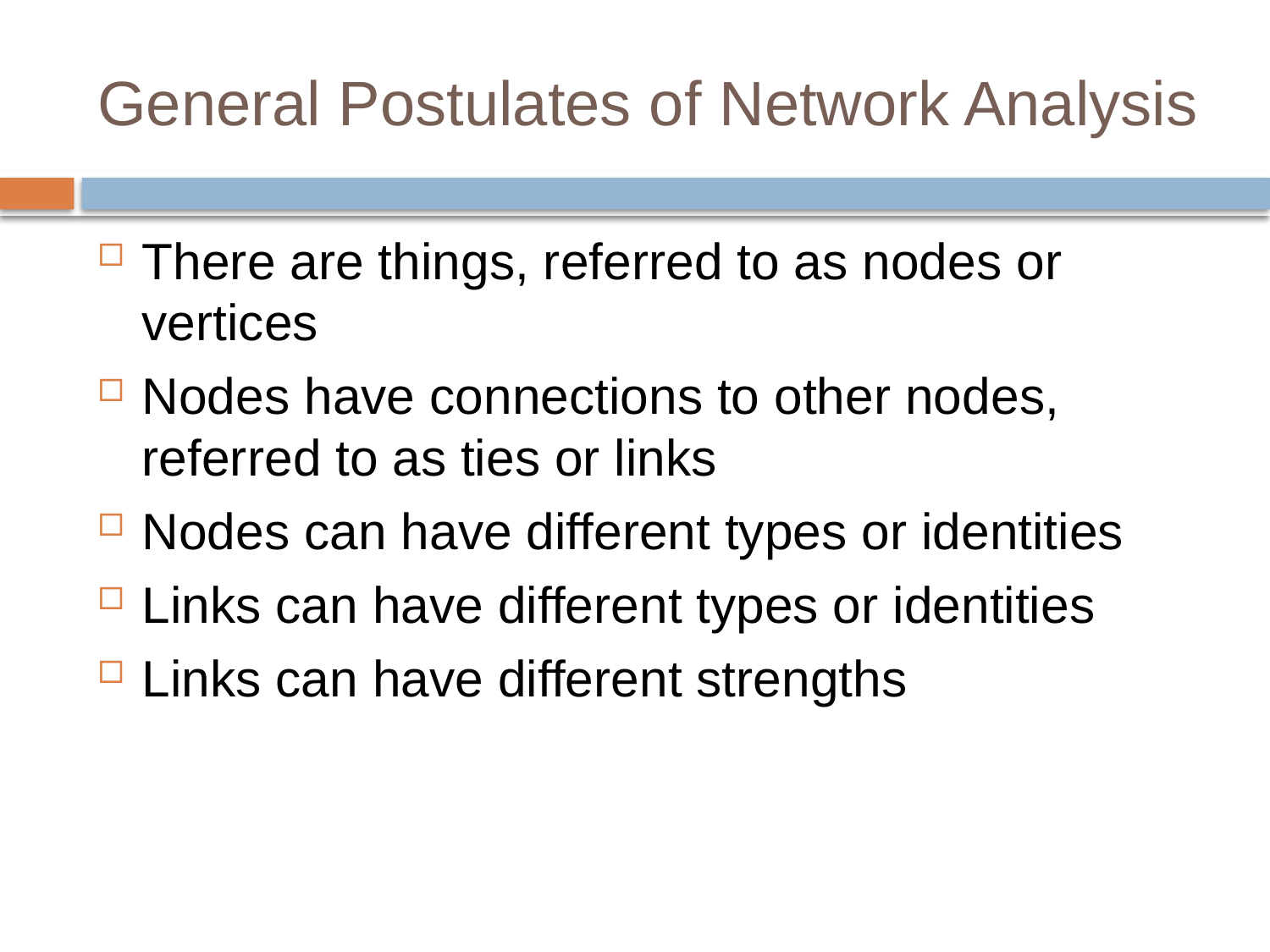

# General Postulates of Network Analysis
There are things, referred to as nodes or vertices
Nodes have connections to other nodes, referred to as ties or links
Nodes can have different types or identities
Links can have different types or identities
Links can have different strengths